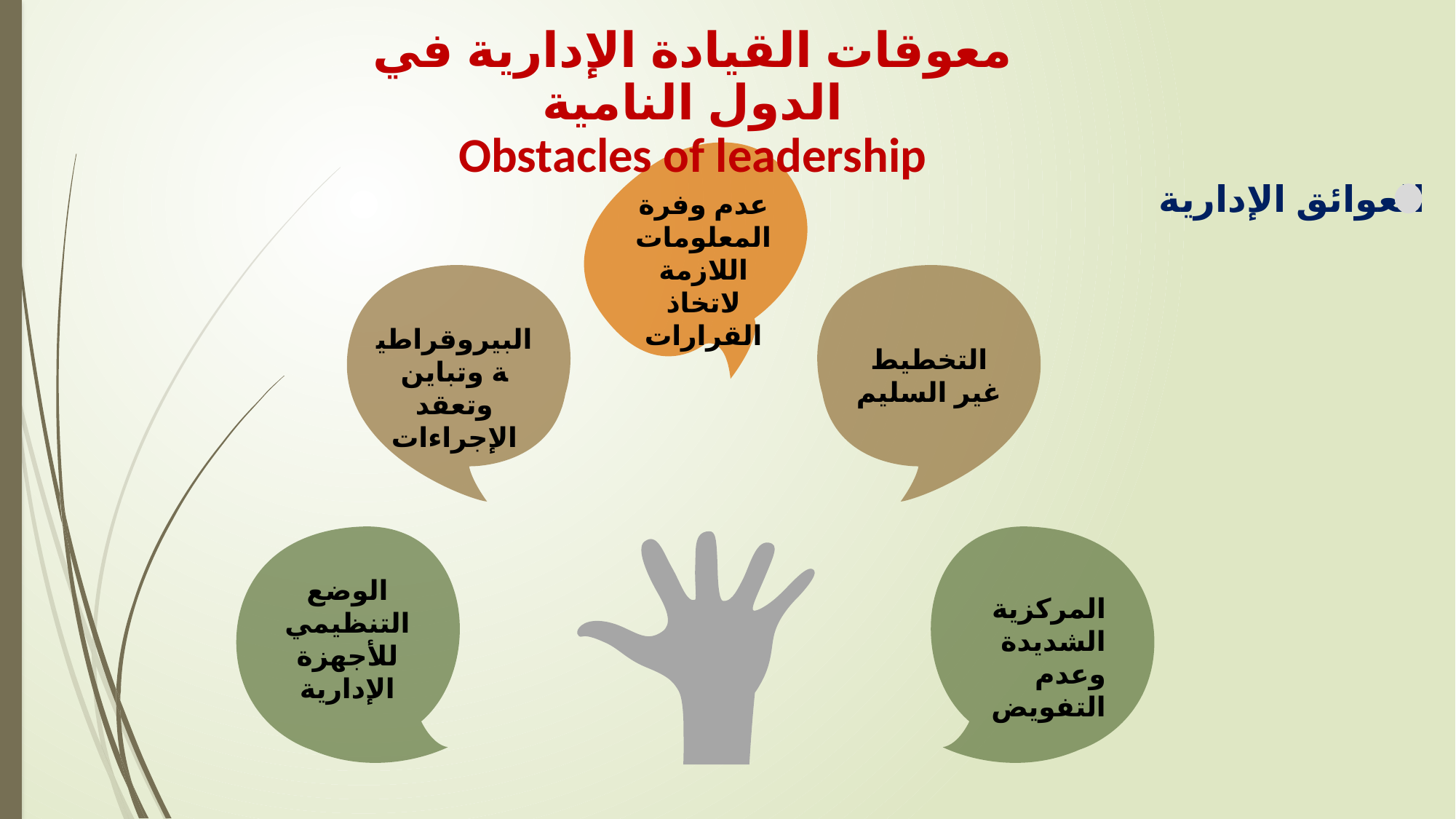

معوقات القيادة الإدارية في الدول النامية
Obstacles of leadership

عدم وفرة المعلومات اللازمة لاتخاذ القرارات
العوائق الإدارية

البيروقراطية وتباين وتعقد الإجراءات

التخطيط غير السليم

الوضع التنظيمي للأجهزة الإدارية

المركزية الشديدة وعدم التفويض